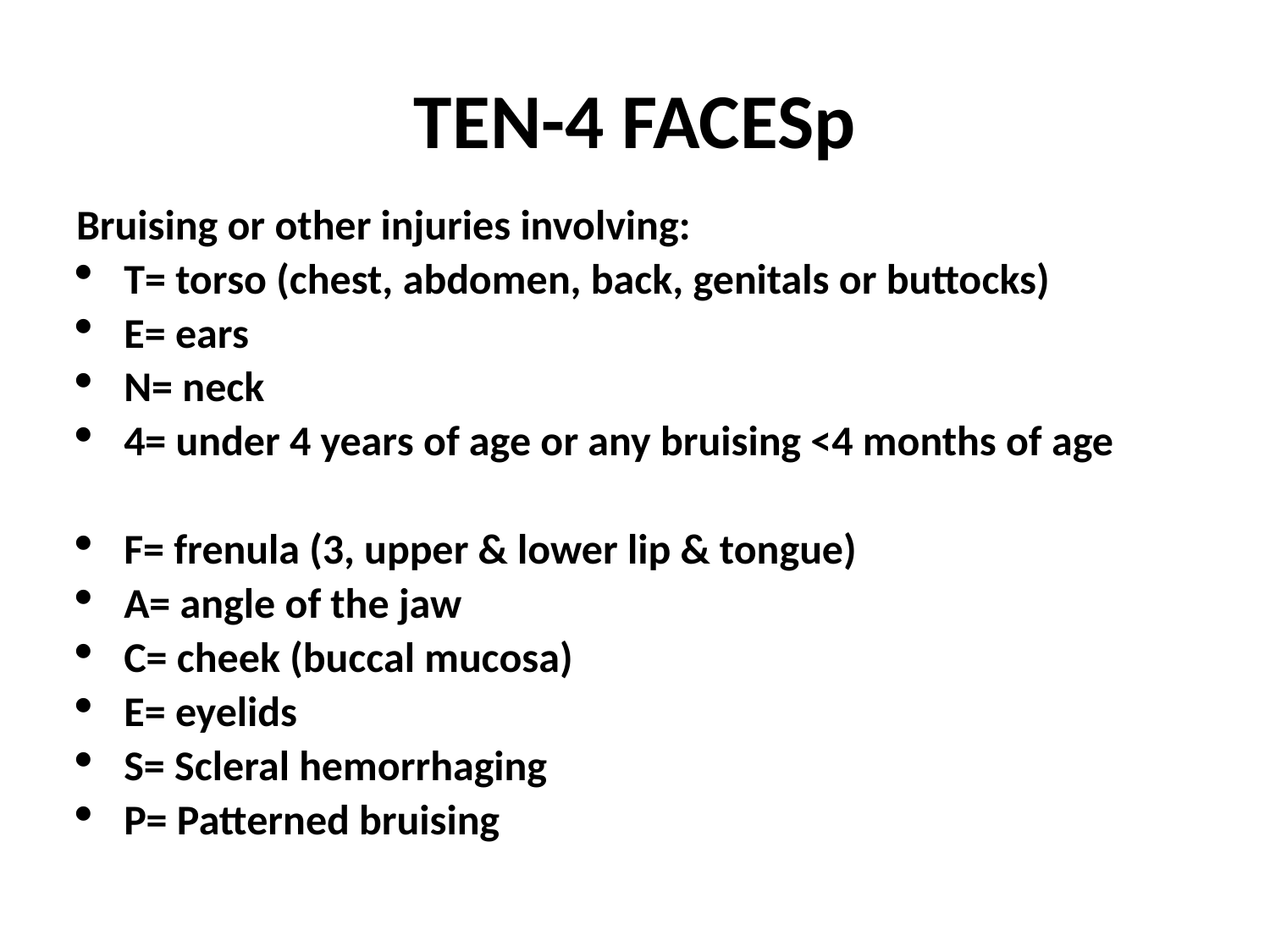

# TEN-4 FACESp
Bruising or other injuries involving:
T= torso (chest, abdomen, back, genitals or buttocks)
E= ears
N= neck
4= under 4 years of age or any bruising <4 months of age

F= frenula (3, upper & lower lip & tongue)
A= angle of the jaw
C= cheek (buccal mucosa)
E= eyelids
S= Scleral hemorrhaging
P= Patterned bruising